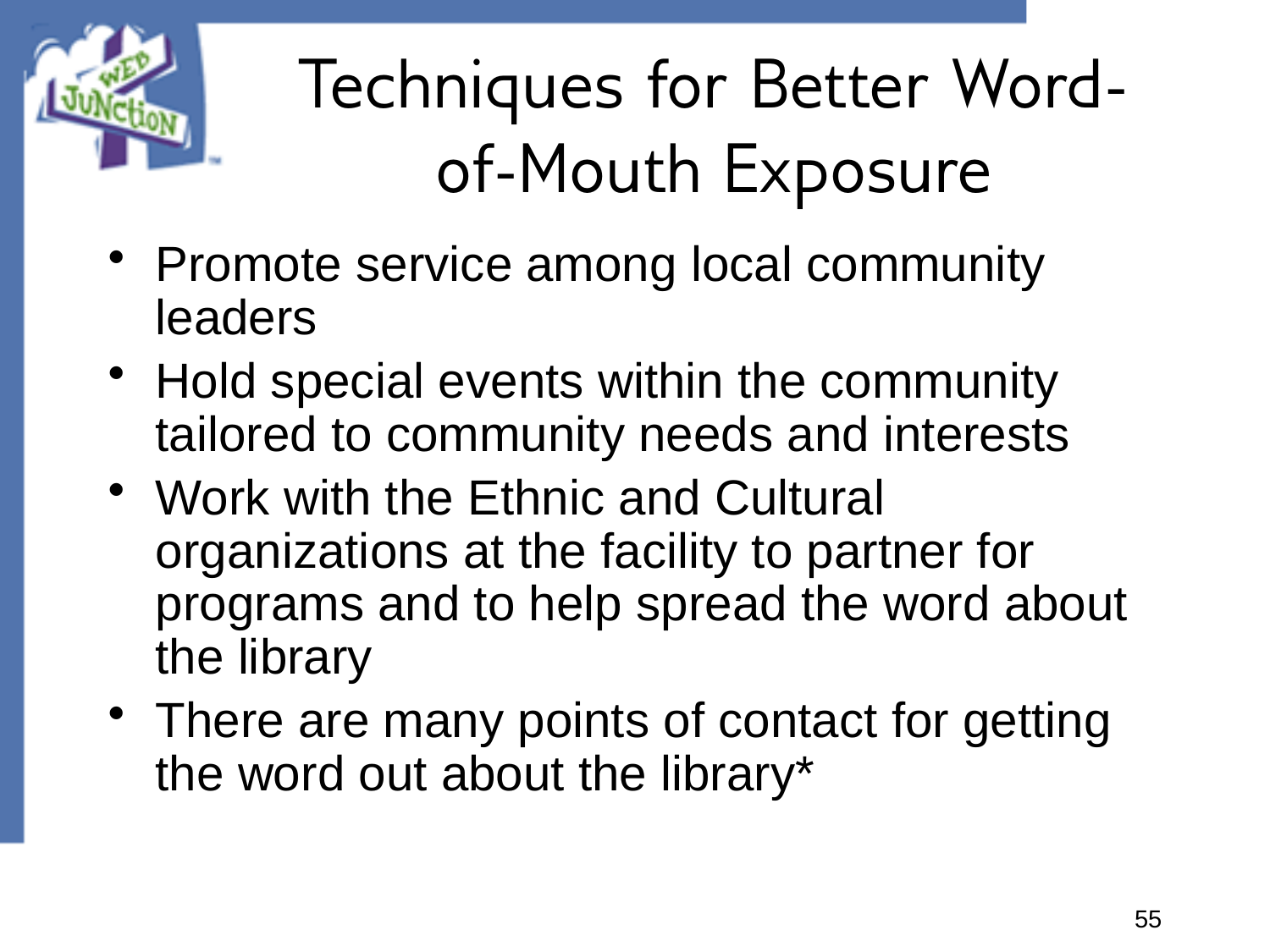

# Techniques for Better Word-of-Mouth Exposure
Promote service among local community leaders
Hold special events within the community tailored to community needs and interests
Work with the Ethnic and Cultural organizations at the facility to partner for programs and to help spread the word about the library
There are many points of contact for getting the word out about the library*

55